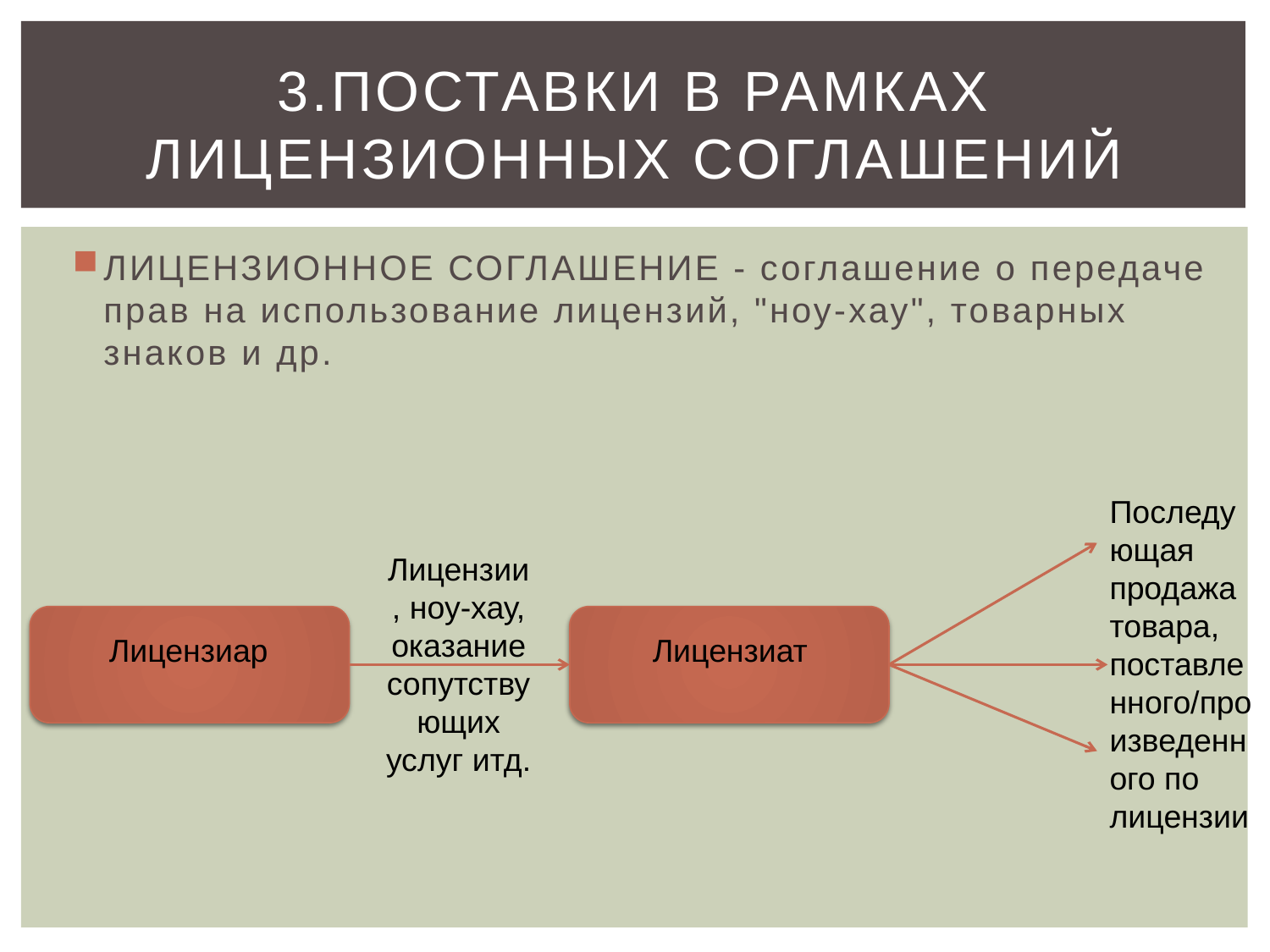

# 3.Поставки в рамках лицензионных соглашений
ЛИЦЕНЗИОННОЕ СОГЛАШЕНИЕ - соглашение о передаче прав на использование лицензий, "ноу-хау", товарных знаков и др.
Последующая продажа товара, поставленного/произведенного по лицензии
Лицензии, ноу-хау, оказание сопутствующих услуг итд.

Лицензиар
Лицензиат